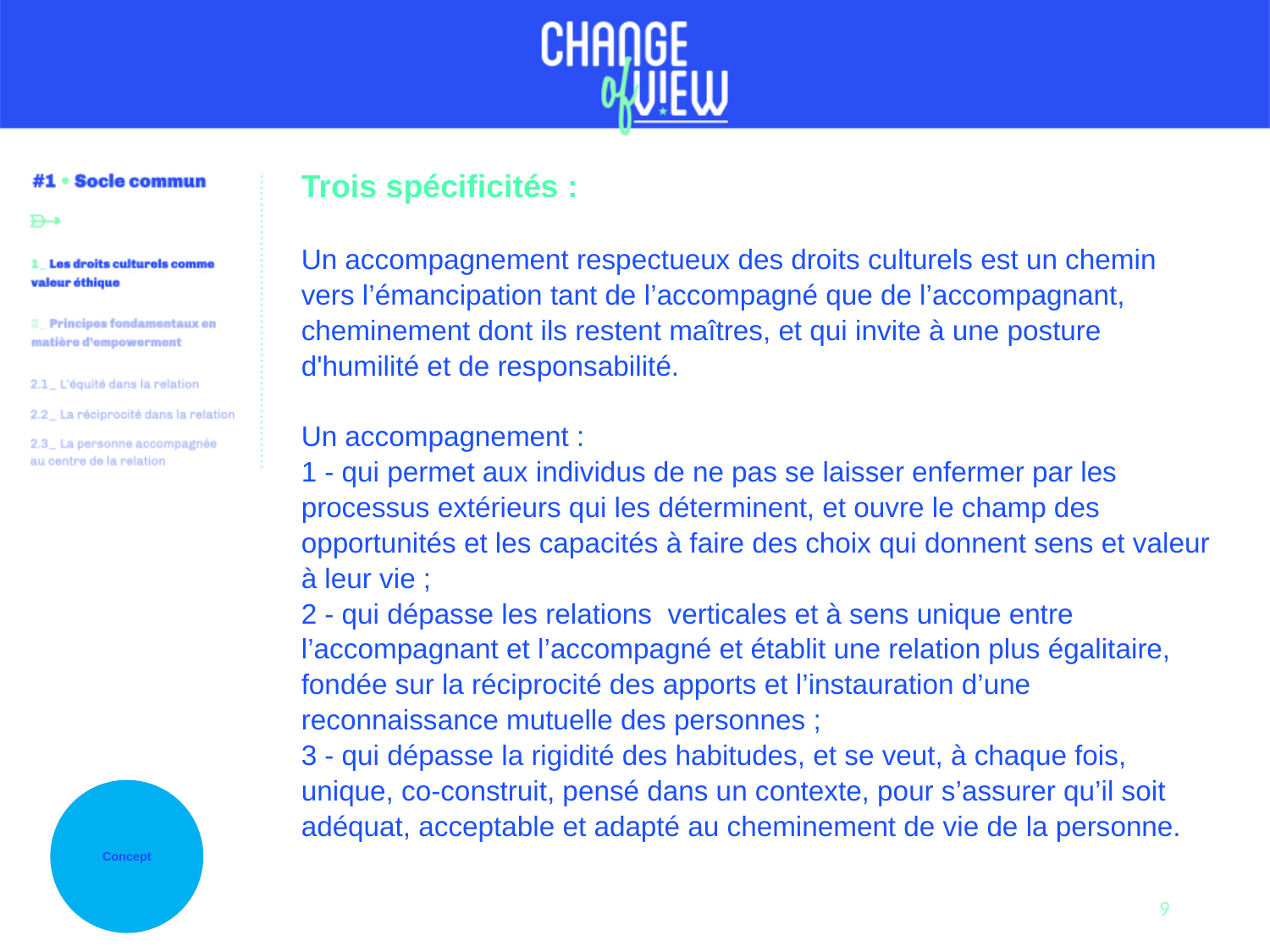

Trois spécificités :

Un accompagnement respectueux des droits culturels est un chemin vers l’émancipation tant de l’accompagné que de l’accompagnant, cheminement dont ils restent maîtres, et qui invite à une posture d'humilité et de responsabilité.

Un accompagnement :
1 - qui permet aux individus de ne pas se laisser enfermer par les processus extérieurs qui les déterminent, et ouvre le champ des opportunités et les capacités à faire des choix qui donnent sens et valeur à leur vie ;
2 - qui dépasse les relations  verticales et à sens unique entre l’accompagnant et l’accompagné et établit une relation plus égalitaire, fondée sur la réciprocité des apports et l’instauration d’une reconnaissance mutuelle des personnes ;
3 - qui dépasse la rigidité des habitudes, et se veut, à chaque fois, unique, co-construit, pensé dans un contexte, pour s’assurer qu’il soit adéquat, acceptable et adapté au cheminement de vie de la personne.
Concept
9